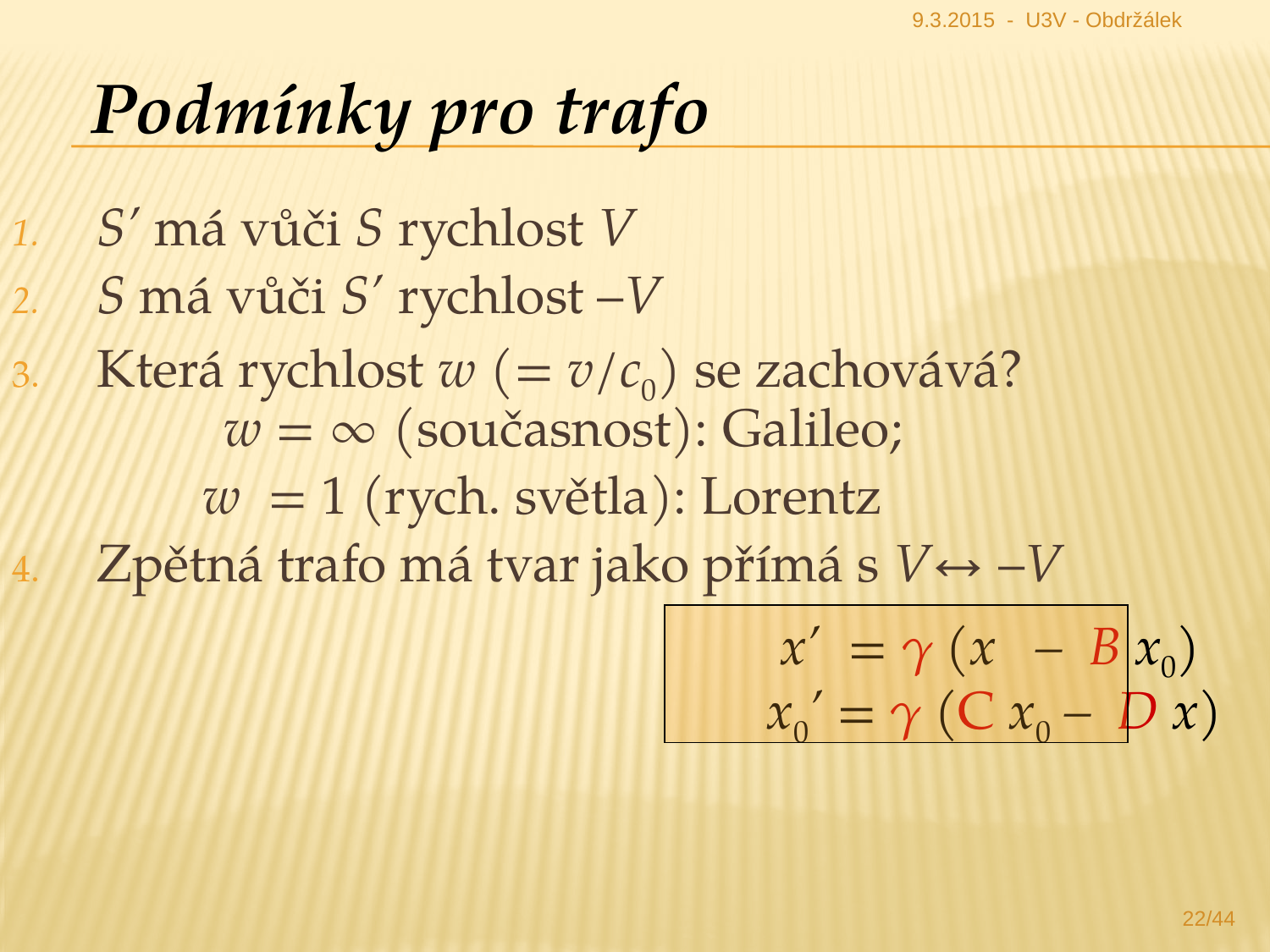

9.3.2015  -  U3V - Obdržálek

Podmínky pro trafo
S’ má vůči S rychlost V
S má vůči S’ rychlost –V
Která rychlost w (= v/c0) se zachovává?
	w = ∞ (současnost): Galileo;
	w  = 1 (rych. světla): Lorentz
Zpětná trafo má tvar jako přímá s V↔ –V

						 x’  = γ (x   –  B x0)
					x0’ = γ (C x0 –  D x)
22/44